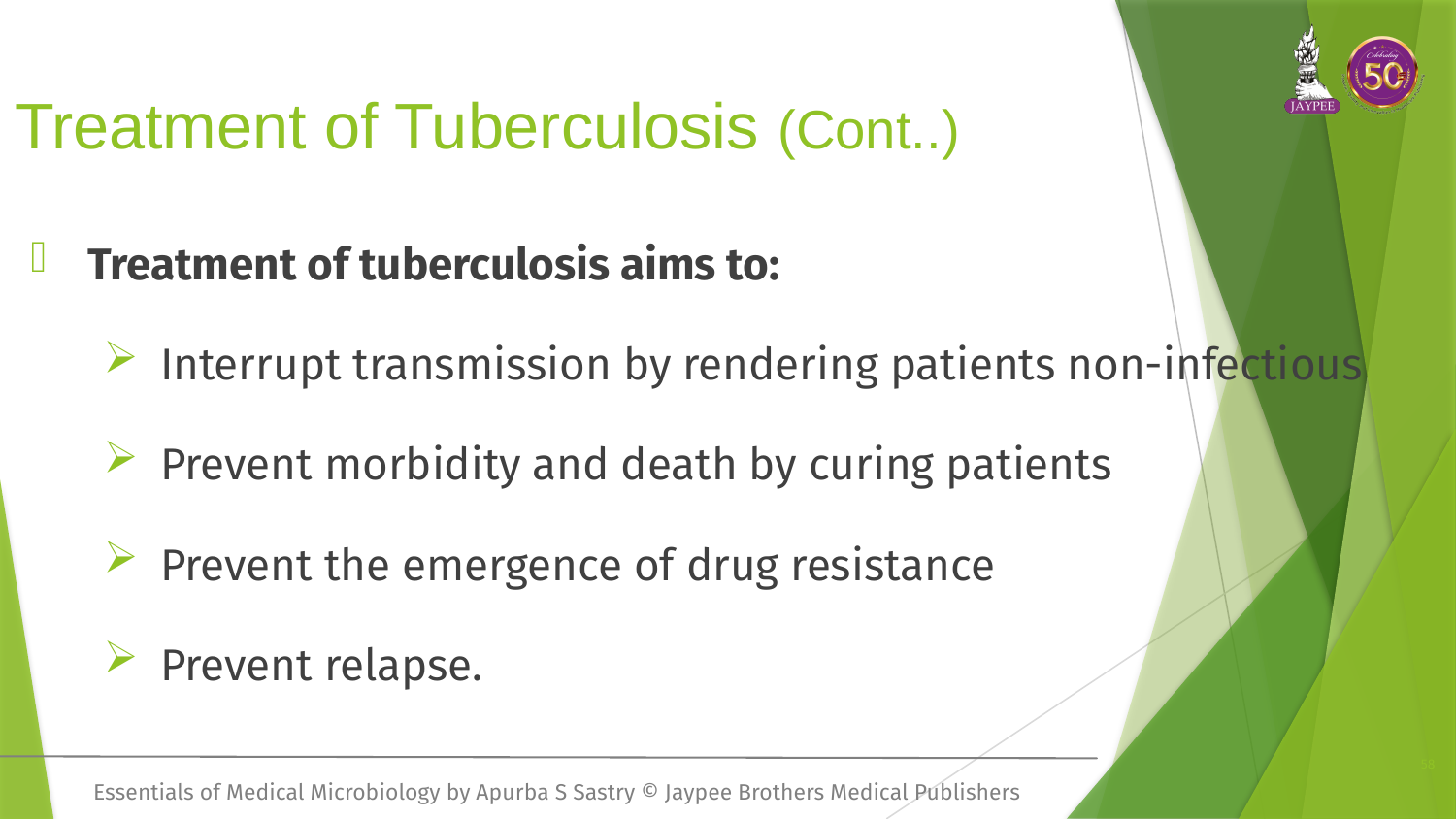

# Treatment of Tuberculosis (Cont..)
Treatment of tuberculosis aims to:
Interrupt transmission by rendering patients non-infectious
Prevent morbidity and death by curing patients
Prevent the emergence of drug resistance
Prevent relapse.
58